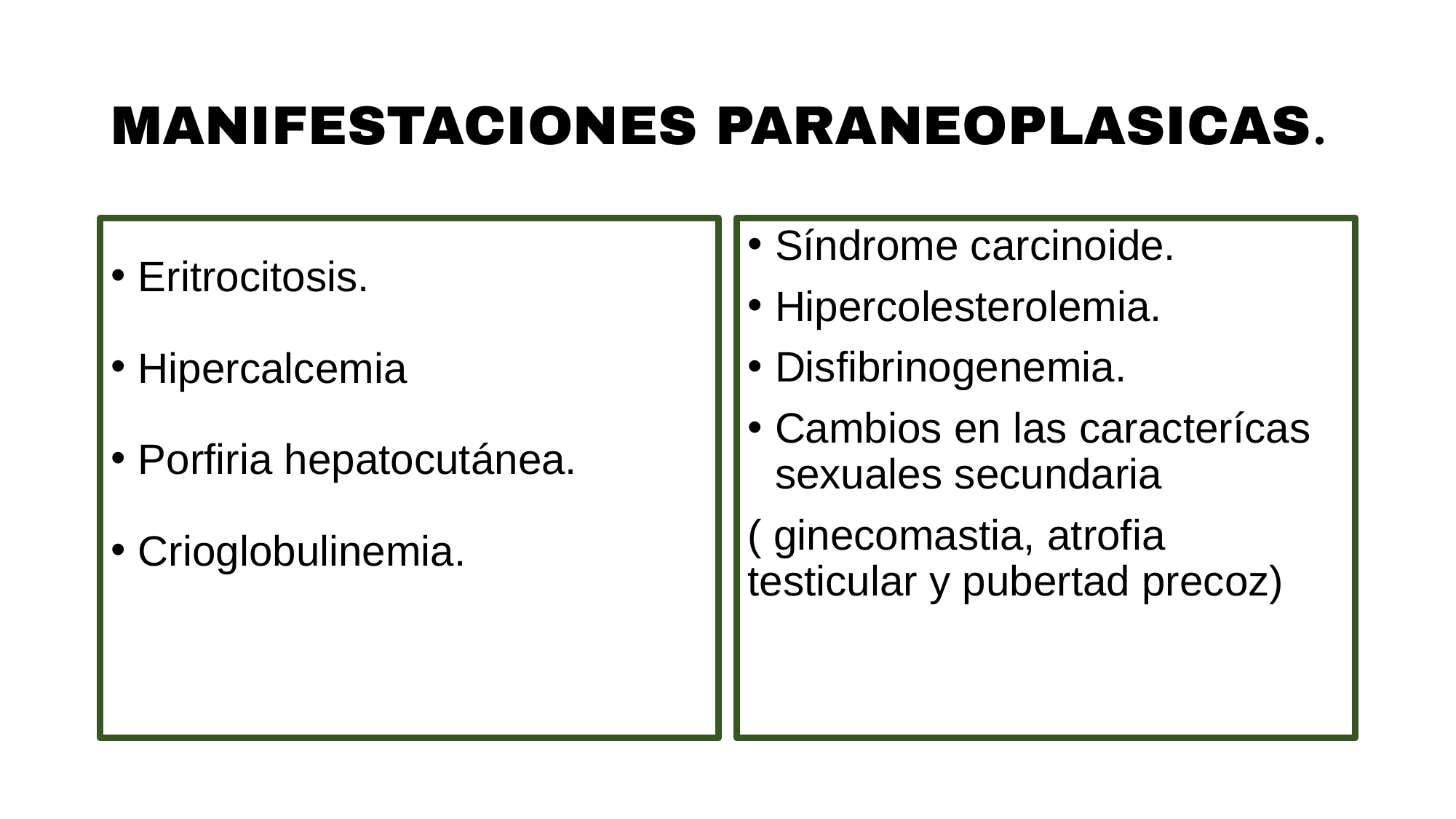

# MANIFESTACIONES PARANEOPLASICAS.
Eritrocitosis.
Hipercalcemia
Porfiria hepatocutánea.
Crioglobulinemia.
Síndrome carcinoide.
Hipercolesterolemia.
Disfibrinogenemia.
Cambios en las caracterícas sexuales secundaria
( ginecomastia, atrofia testicular y pubertad precoz)